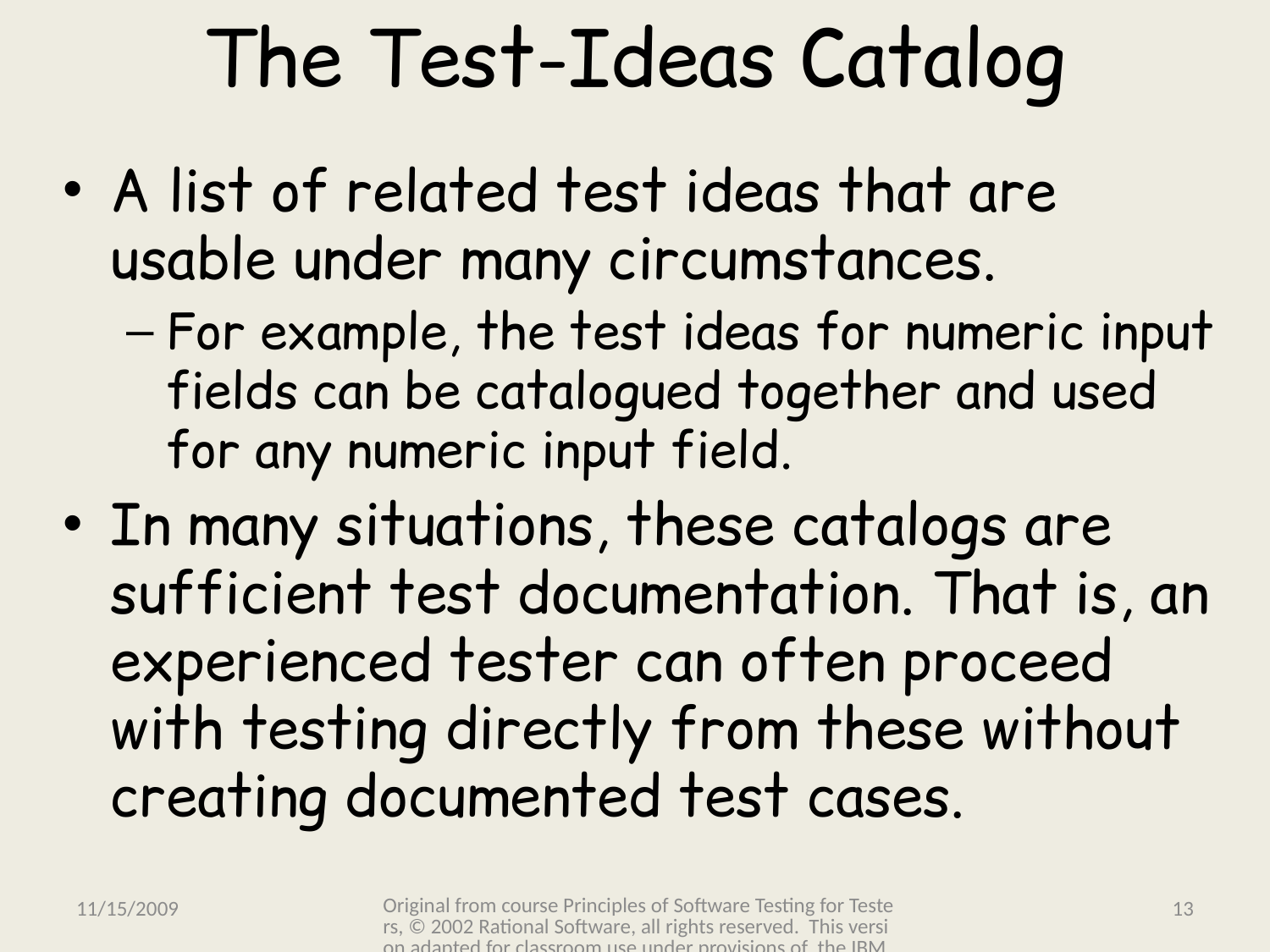

# The Test-Ideas Catalog
A list of related test ideas that are usable under many circumstances.
For example, the test ideas for numeric input fields can be catalogued together and used for any numeric input field.
In many situations, these catalogs are sufficient test documentation. That is, an experienced tester can often proceed with testing directly from these without creating documented test cases.
Original from course Principles of Software Testing for Testers, © 2002 Rational Software, all rights reserved.  This version adapted for classroom use under provisions of  the IBM Academic Initiative.
11/15/2009
13